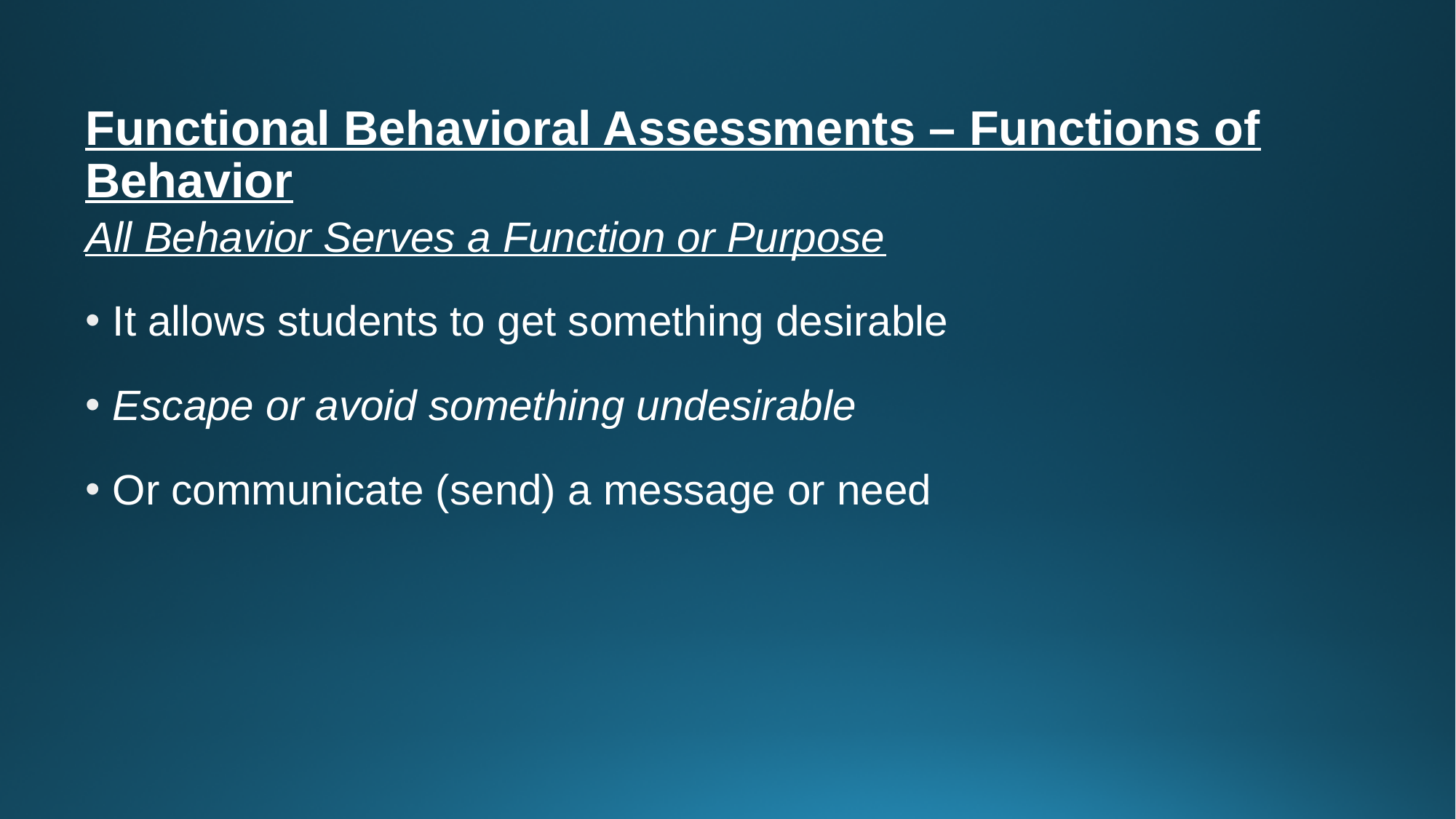

# Functional Behavioral Assessments – Functions of Behavior
All Behavior Serves a Function or Purpose

It allows students to get something desirable

Escape or avoid something undesirable

Or communicate (send) a message or need